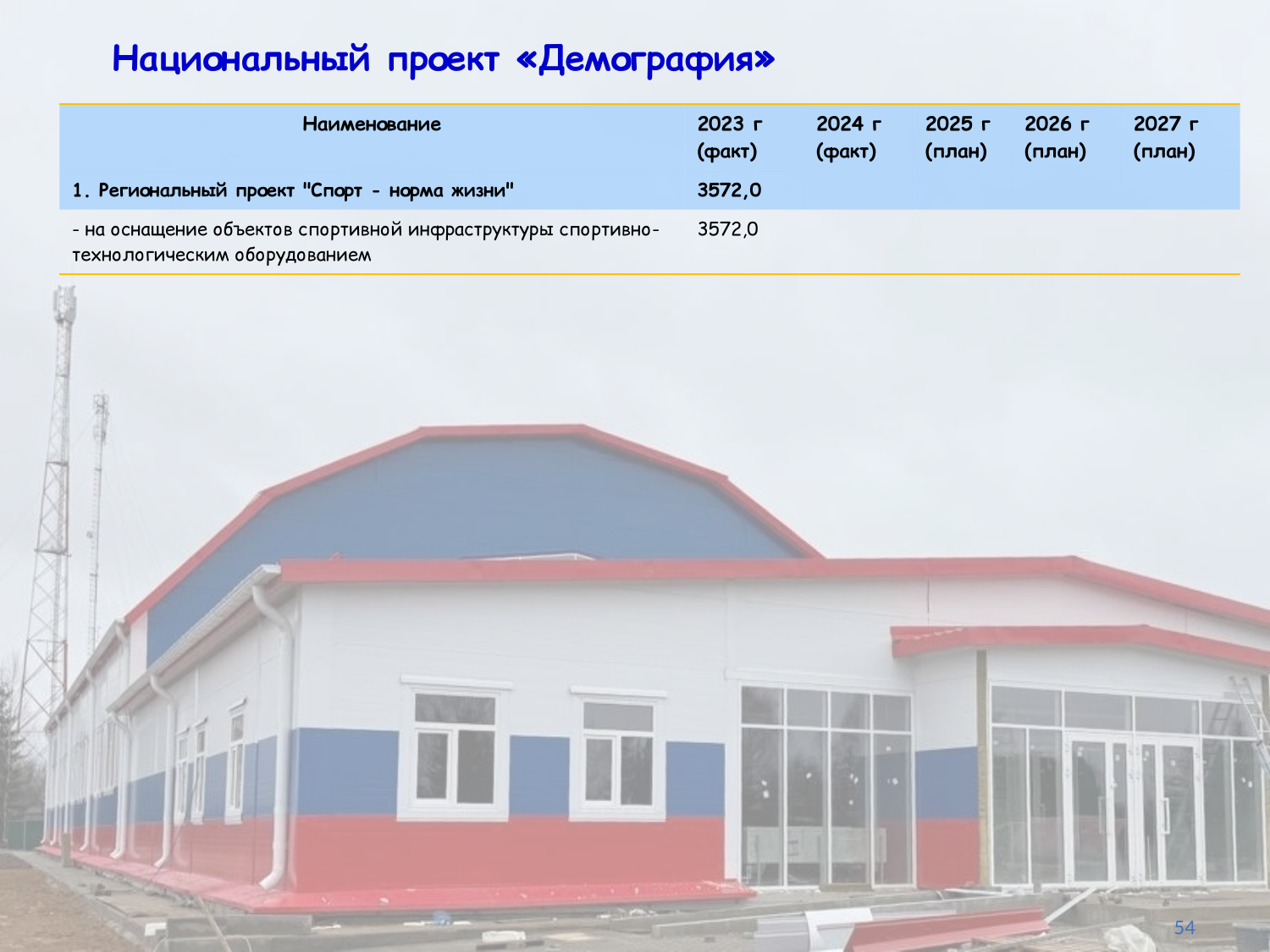

# Национальный проект «Демография»
| Наименование | 2023 г (факт) | 2024 г (факт) | 2025 г (план) | 2026 г (план) | 2027 г (план) |
| --- | --- | --- | --- | --- | --- |
| 1. Региональный проект "Спорт - норма жизни" | 3572,0 |  |  |  |  |
| - на оснащение объектов спортивной инфраструктуры спортивно-технологическим оборудованием | 3572,0 |  |  |  |  |
54